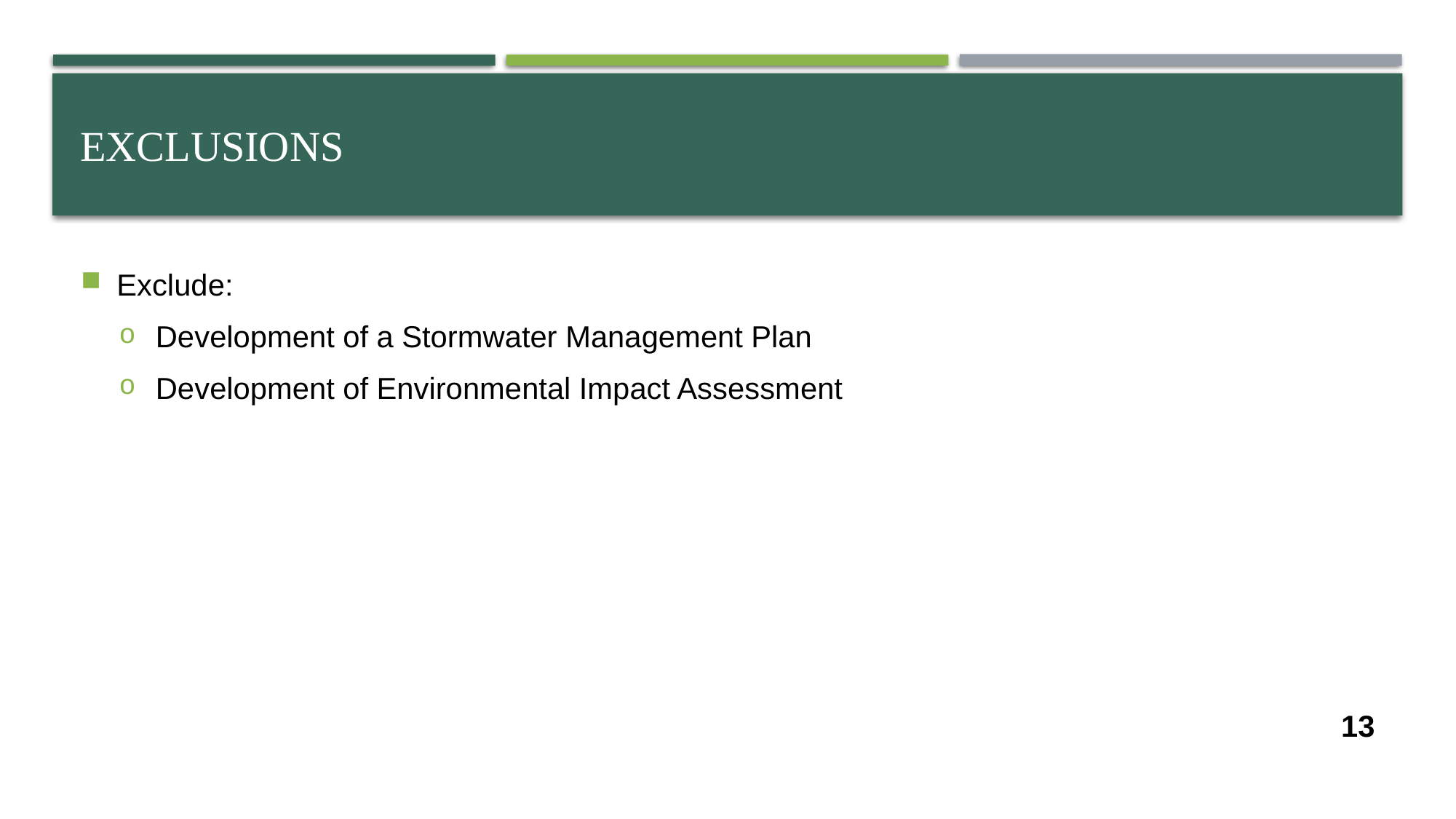

# Exclusions
Exclude:
Development of a Stormwater Management Plan
Development of Environmental Impact Assessment

13